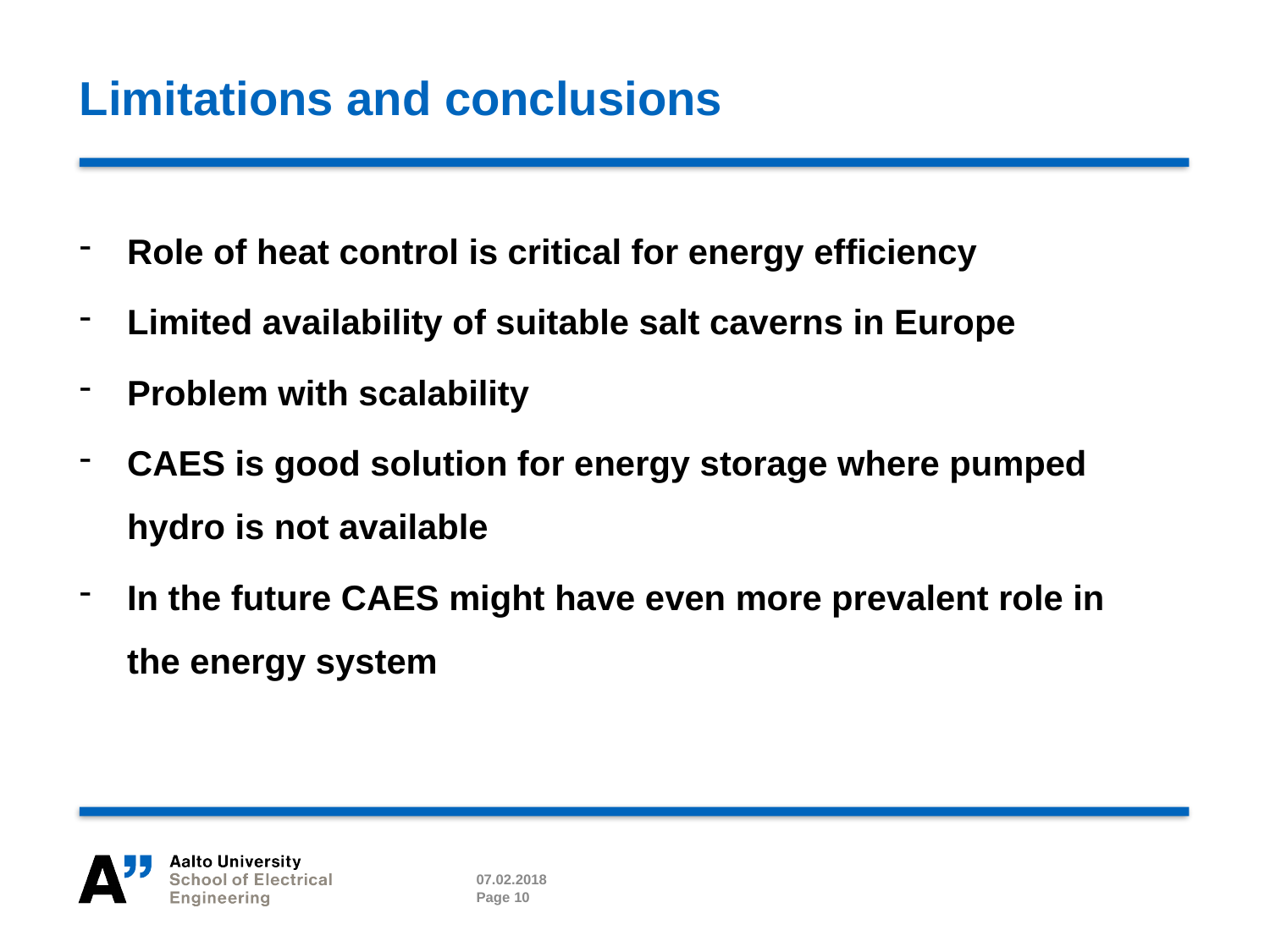

# Limitations and conclusions
Role of heat control is critical for energy efficiency
Limited availability of suitable salt caverns in Europe
Problem with scalability
CAES is good solution for energy storage where pumped hydro is not available
In the future CAES might have even more prevalent role in the energy system

07.02.2018
Page 10